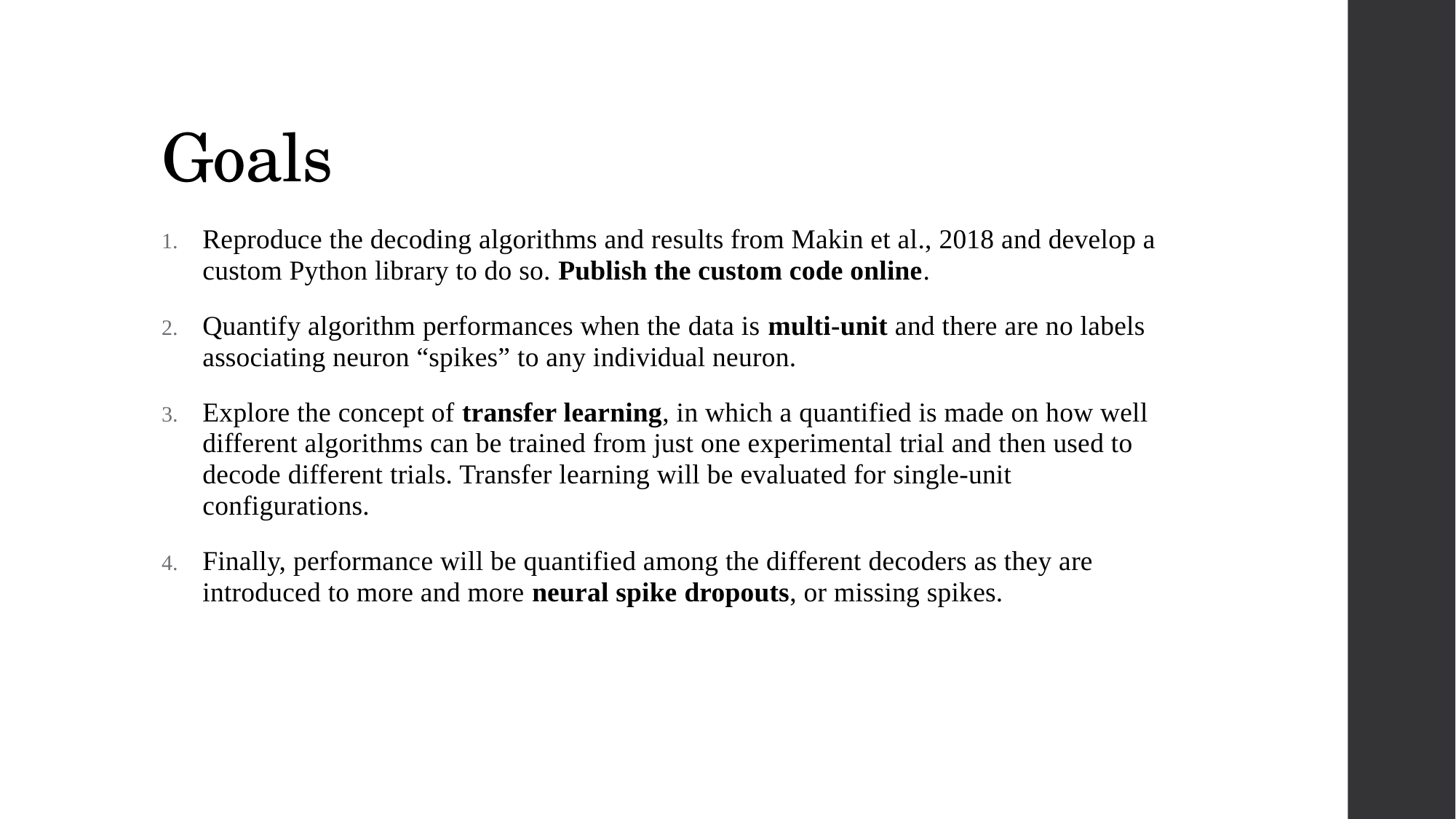

# Goals
Reproduce the decoding algorithms and results from Makin et al., 2018 and develop a custom Python library to do so. Publish the custom code online.
Quantify algorithm performances when the data is multi-unit and there are no labels associating neuron “spikes” to any individual neuron.
Explore the concept of transfer learning, in which a quantified is made on how well different algorithms can be trained from just one experimental trial and then used to decode different trials. Transfer learning will be evaluated for single-unit configurations.
Finally, performance will be quantified among the different decoders as they are introduced to more and more neural spike dropouts, or missing spikes.